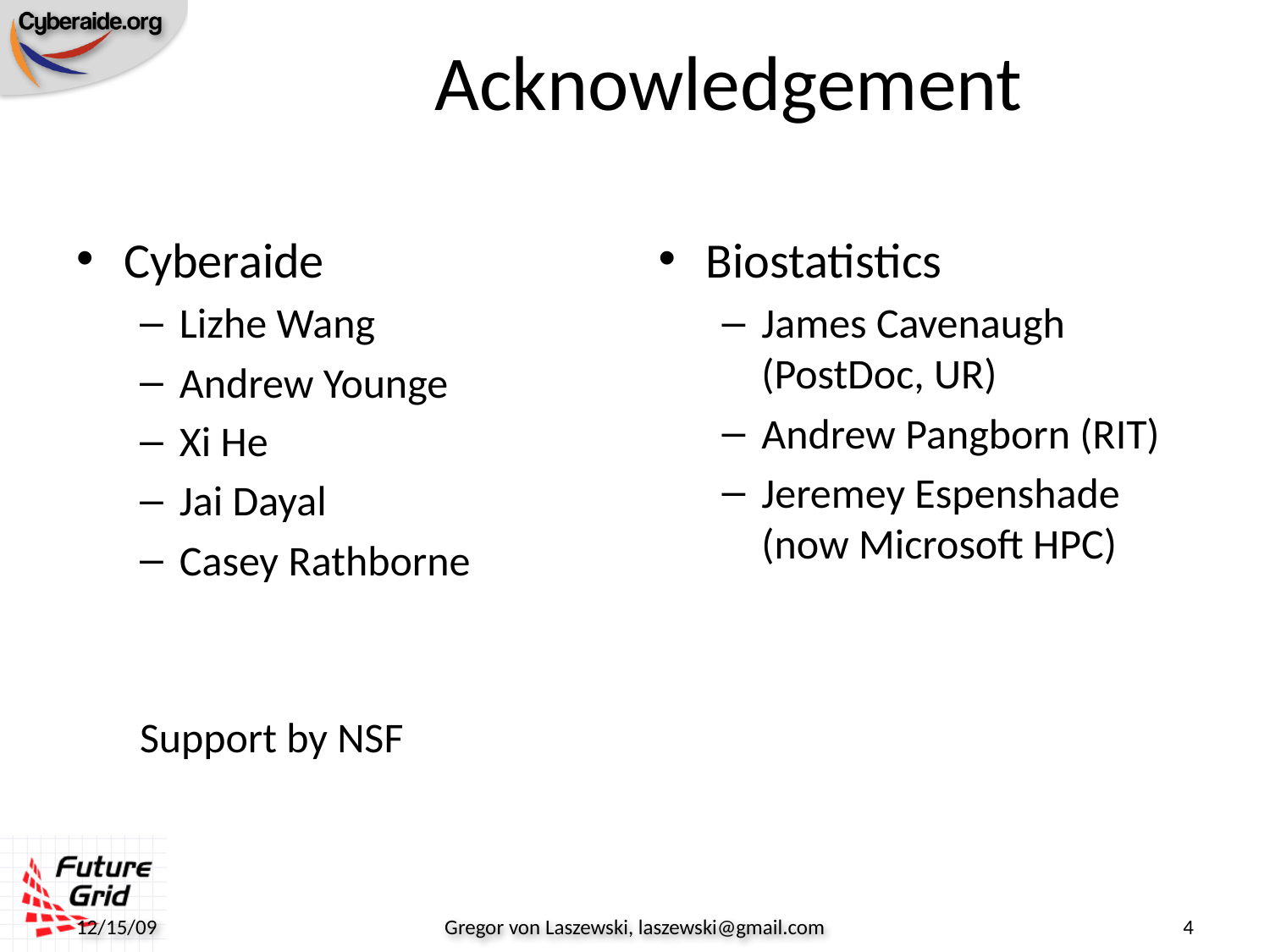

# Acknowledgement
Cyberaide
Lizhe Wang
Andrew Younge
Xi He
Jai Dayal
Casey Rathborne

Support by NSF

Biostatistics
James Cavenaugh (PostDoc, UR)
Andrew Pangborn (RIT)
Jeremey Espenshade (now Microsoft HPC)

12/15/09
Gregor von Laszewski, laszewski@gmail.com
4